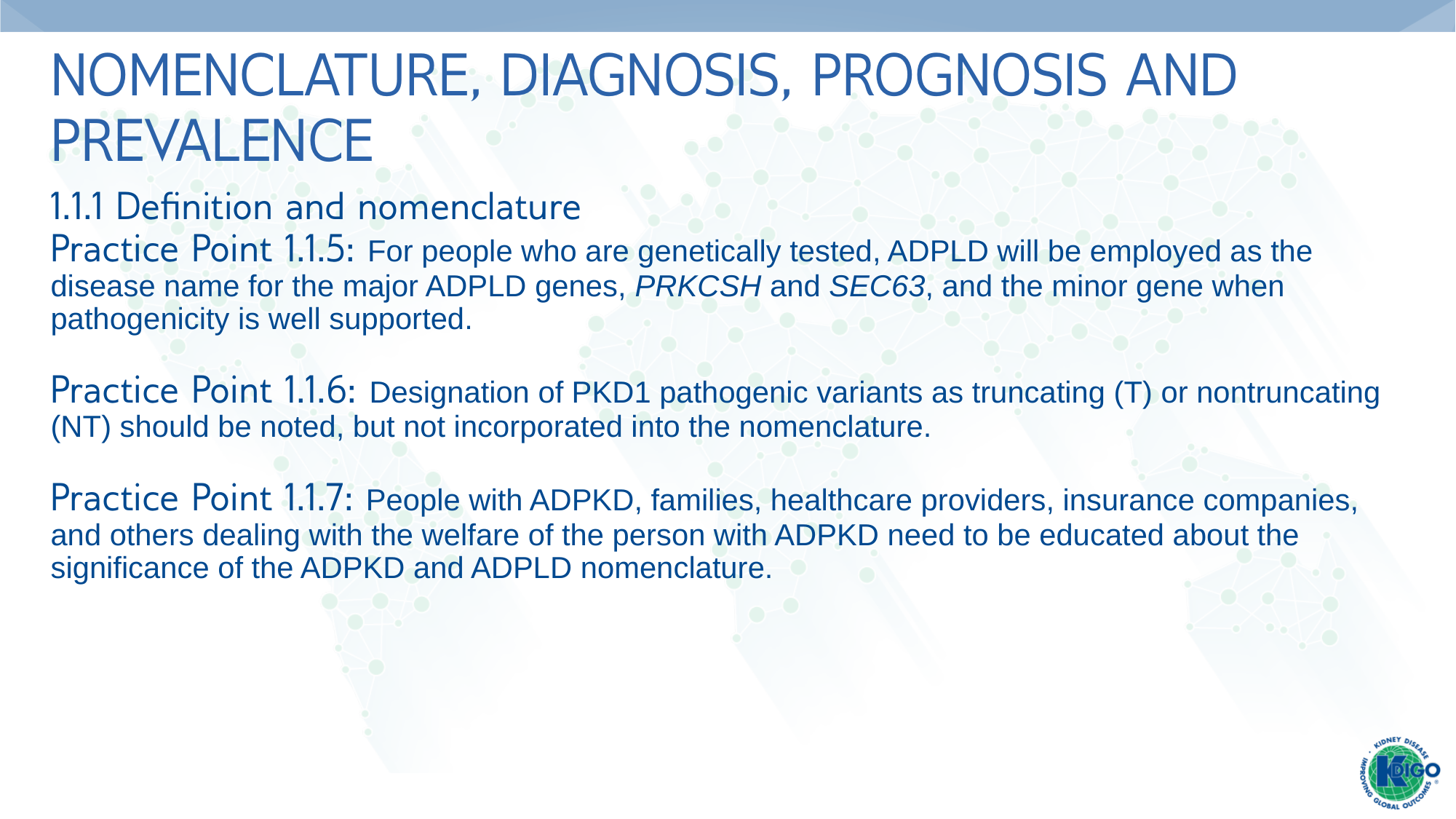

# Nomenclature, Diagnosis, Prognosis and Prevalence
1.1.1 Definition and nomenclature
Practice Point 1.1.5: For people who are genetically tested, ADPLD will be employed as the disease name for the major ADPLD genes, PRKCSH and SEC63, and the minor gene when pathogenicity is well supported.

Practice Point 1.1.6: Designation of PKD1 pathogenic variants as truncating (T) or nontruncating (NT) should be noted, but not incorporated into the nomenclature.

Practice Point 1.1.7: People with ADPKD, families, healthcare providers, insurance companies, and others dealing with the welfare of the person with ADPKD need to be educated about the significance of the ADPKD and ADPLD nomenclature.